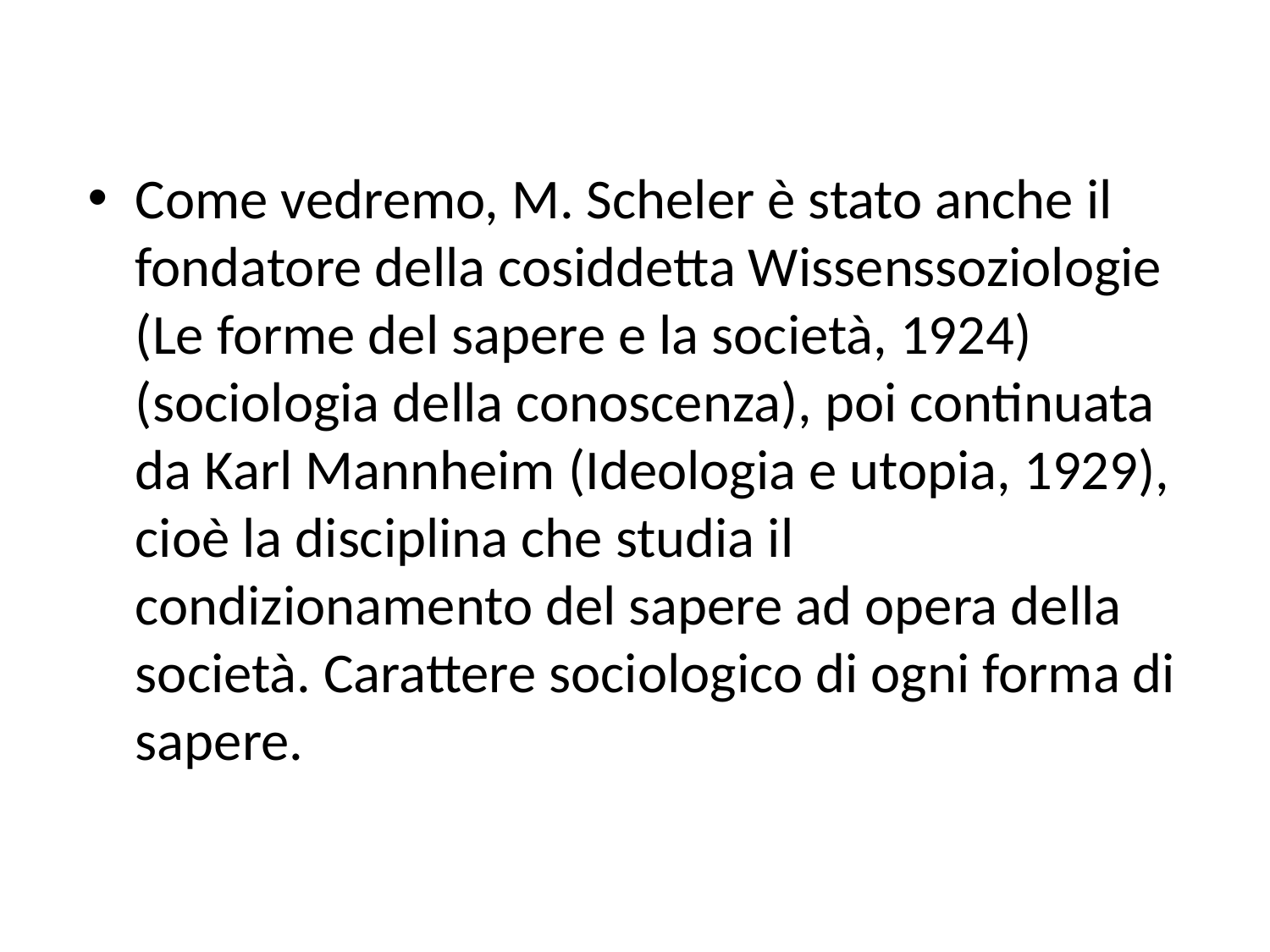

#
Come vedremo, M. Scheler è stato anche il fondatore della cosiddetta Wissenssoziologie  (Le forme del sapere e la società, 1924) (sociologia della conoscenza), poi continuata da Karl Mannheim (Ideologia e utopia, 1929), cioè la disciplina che studia il condizionamento del sapere ad opera della società. Carattere sociologico di ogni forma di sapere.